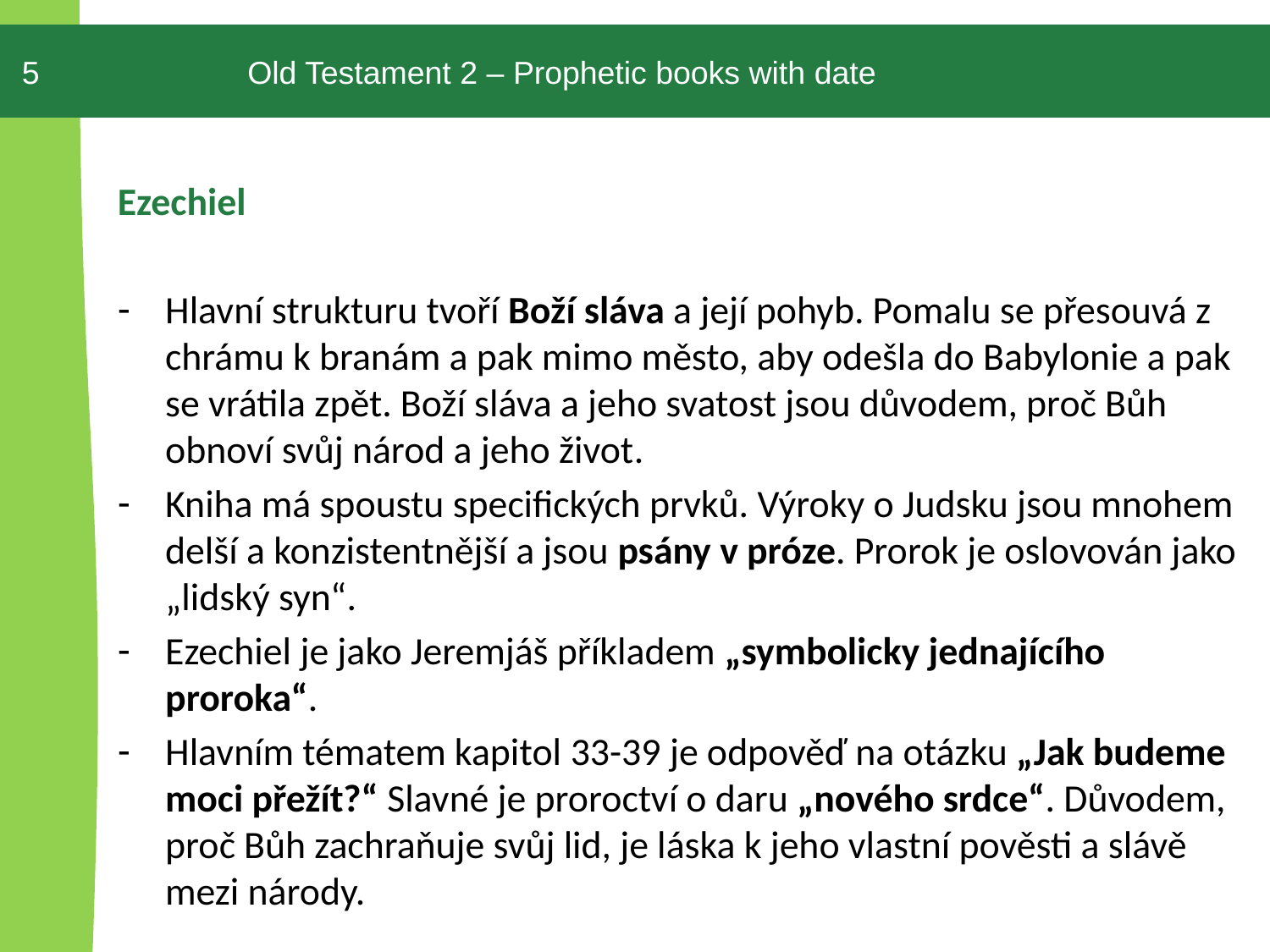

5
Old Testament 2 – Prophetic books with date

Ezechiel

Hlavní strukturu tvoří Boží sláva a její pohyb. Pomalu se přesouvá z chrámu k branám a pak mimo město, aby odešla do Babylonie a pak se vrátila zpět. Boží sláva a jeho svatost jsou důvodem, proč Bůh obnoví svůj národ a jeho život.
Kniha má spoustu specifických prvků. Výroky o Judsku jsou mnohem delší a konzistentnější a jsou psány v próze. Prorok je oslovován jako „lidský syn“.
Ezechiel je jako Jeremjáš příkladem „symbolicky jednajícího proroka“.
Hlavním tématem kapitol 33-39 je odpověď na otázku „Jak budeme moci přežít?“ Slavné je proroctví o daru „nového srdce“. Důvodem, proč Bůh zachraňuje svůj lid, je láska k jeho vlastní pověsti a slávě mezi národy.